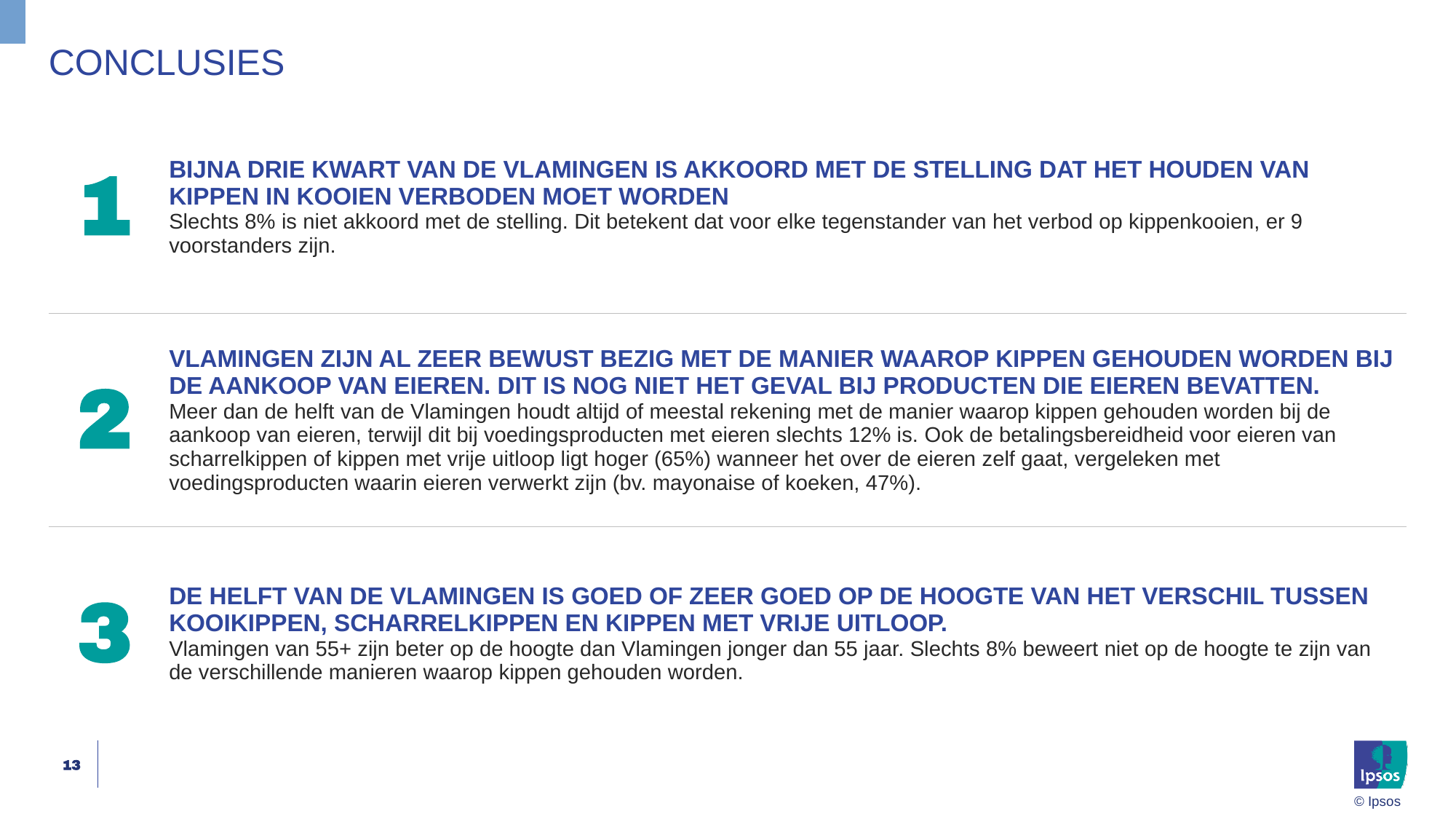

# Conclusies
| 1 | BIJNA DRIE KWART VAN DE VLAMINGEN IS AKKOORD MET DE STELLING DAT HET HOUDEN VAN KIPPEN IN KOOIEN VERBODEN MOET WORDEN Slechts 8% is niet akkoord met de stelling. Dit betekent dat voor elke tegenstander van het verbod op kippenkooien, er 9 voorstanders zijn. |
| --- | --- |
| 2 | VLAMINGEN ZIJN AL ZEER BEWUST BEZIG MET DE MANIER WAAROP KIPPEN GEHOUDEN WORDEN BIJ DE AANKOOP VAN EIEREN. DIT IS NOG NIET HET GEVAL BIJ PRODUCTEN DIE EIEREN BEVATTEN. Meer dan de helft van de Vlamingen houdt altijd of meestal rekening met de manier waarop kippen gehouden worden bij de aankoop van eieren, terwijl dit bij voedingsproducten met eieren slechts 12% is. Ook de betalingsbereidheid voor eieren van scharrelkippen of kippen met vrije uitloop ligt hoger (65%) wanneer het over de eieren zelf gaat, vergeleken met voedingsproducten waarin eieren verwerkt zijn (bv. mayonaise of koeken, 47%). |
| 3 | DE HELFT VAN DE VLAMINGEN IS GOED OF ZEER GOED OP DE HOOGTE VAN HET VERSCHIL TUSSEN KOOIKIPPEN, SCHARRELKIPPEN EN KIPPEN MET VRIJE UITLOOP. Vlamingen van 55+ zijn beter op de hoogte dan Vlamingen jonger dan 55 jaar. Slechts 8% beweert niet op de hoogte te zijn van de verschillende manieren waarop kippen gehouden worden. |
13